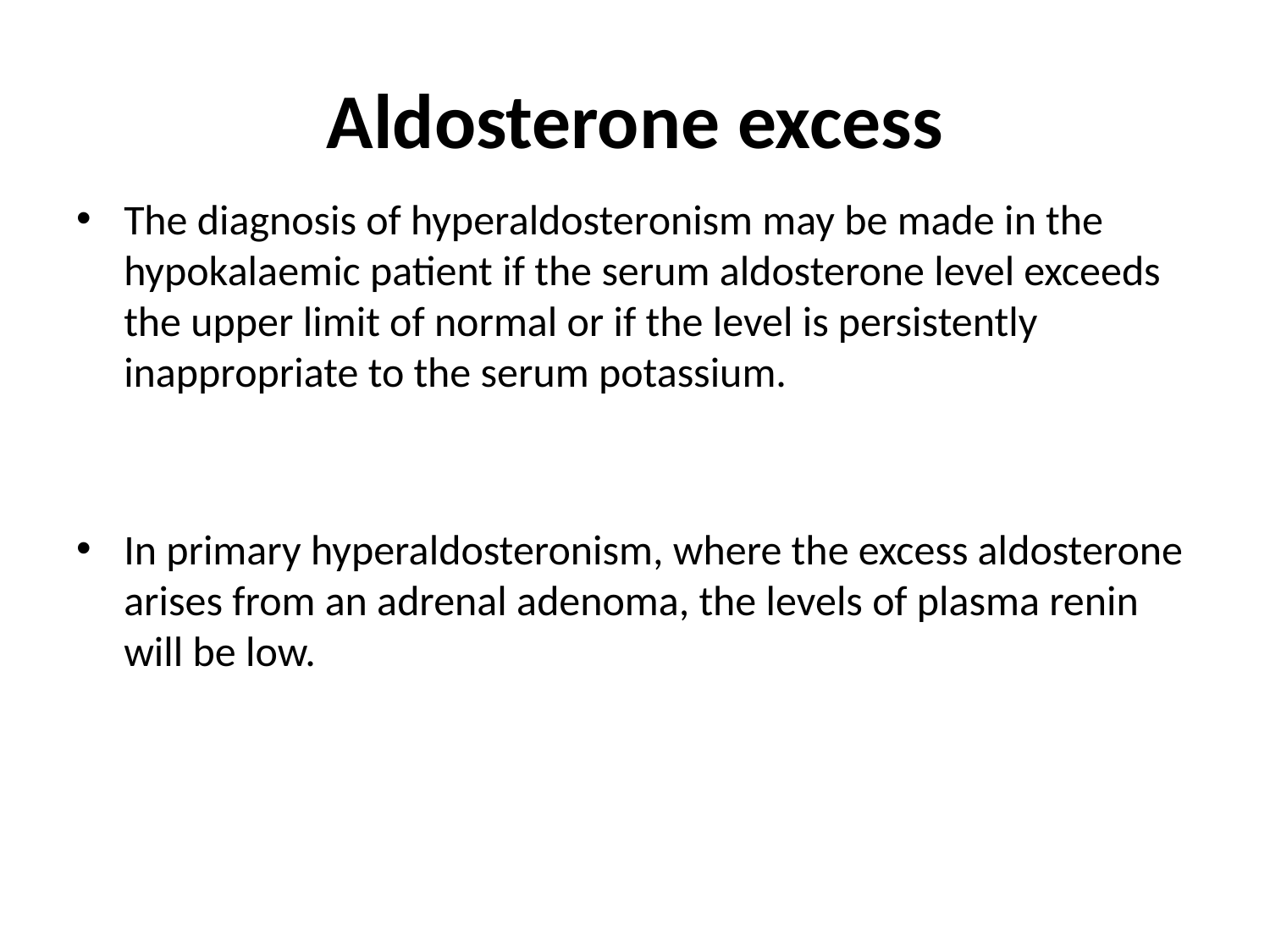

# Aldosterone excess
The diagnosis of hyperaldosteronism may be made in the hypokalaemic patient if the serum aldosterone level exceeds the upper limit of normal or if the level is persistently inappropriate to the serum potassium.

In primary hyperaldosteronism, where the excess aldosterone arises from an adrenal adenoma, the levels of plasma renin will be low.